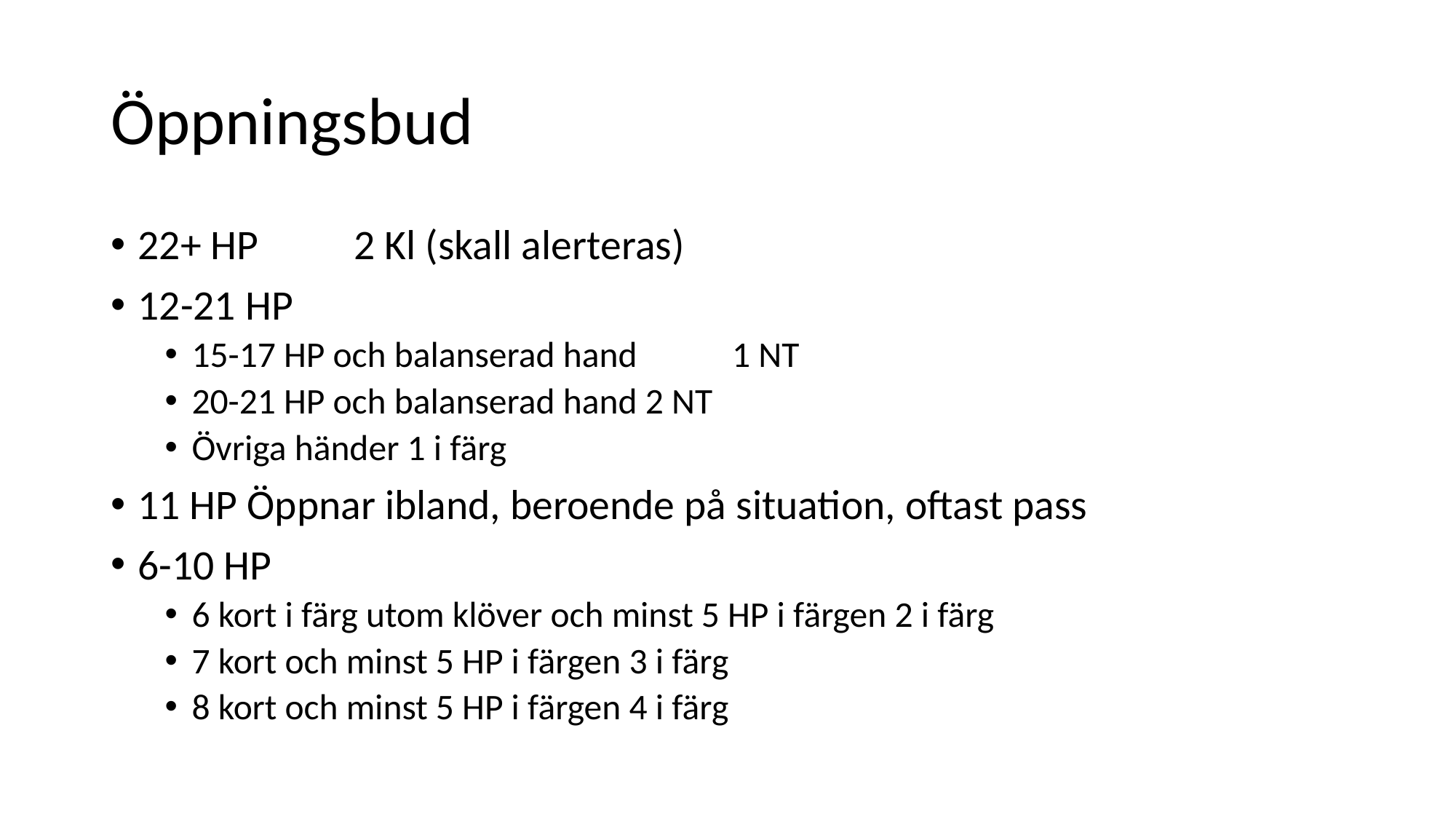

# Öppningsbud
22+ HP	2 Kl (skall alerteras)
12-21 HP
15-17 HP och balanserad hand	1 NT
20-21 HP och balanserad hand 2 NT
Övriga händer 1 i färg
11 HP Öppnar ibland, beroende på situation, oftast pass
6-10 HP
6 kort i färg utom klöver och minst 5 HP i färgen 2 i färg
7 kort och minst 5 HP i färgen 3 i färg
8 kort och minst 5 HP i färgen 4 i färg